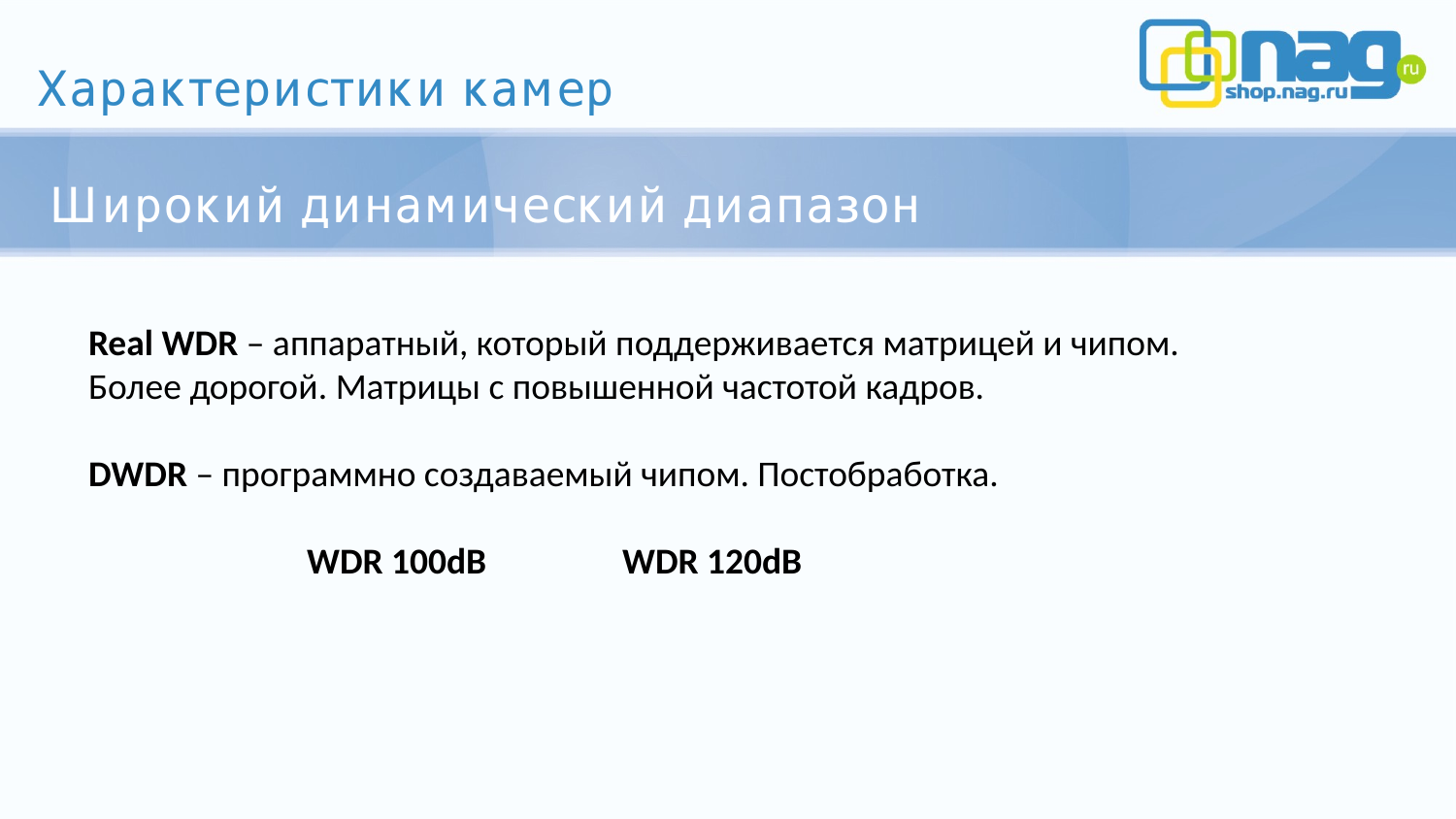

Характеристики камер
Широкий динамический диапазон
Real WDR – аппаратный, который поддерживается матрицей и чипом.
Более дорогой. Матрицы с повышенной частотой кадров.

DWDR – программно создаваемый чипом. Постобработка.

WDR 100dB
WDR 120dB